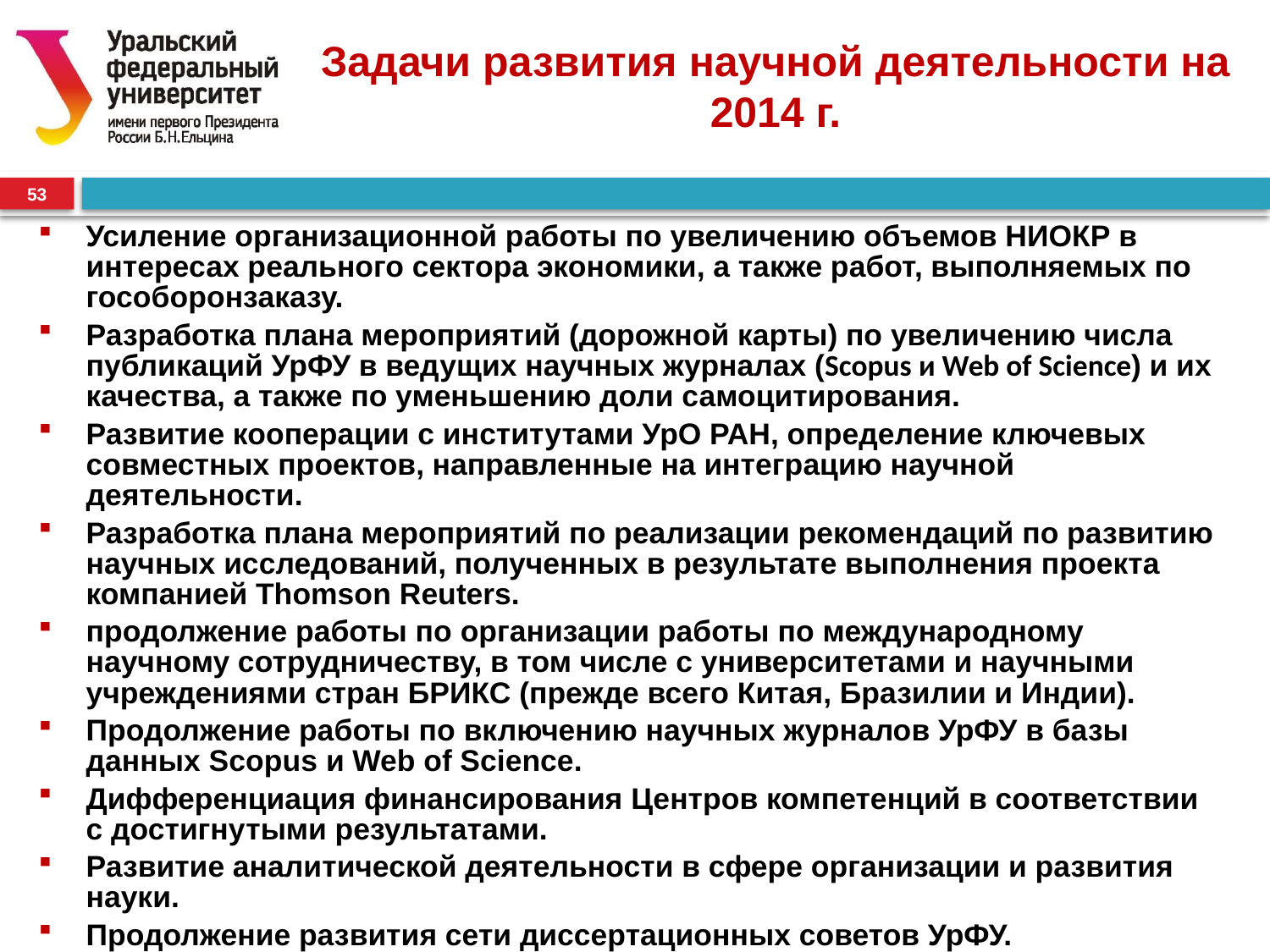

# Задачи развития научной деятельности на 2014 г.
53
Усиление организационной работы по увеличению объемов НИОКР в интересах реального сектора экономики, а также работ, выполняемых по гособоронзаказу.
Разработка плана мероприятий (дорожной карты) по увеличению числа публикаций УрФУ в ведущих научных журналах (Scopus и Web of Science) и их качества, а также по уменьшению доли самоцитирования.
Развитие кооперации с институтами УрО РАН, определение ключевых совместных проектов, направленные на интеграцию научной деятельности.
Разработка плана мероприятий по реализации рекомендаций по развитию научных исследований, полученных в результате выполнения проекта компанией Thomson Reuters.
продолжение работы по организации работы по международному научному сотрудничеству, в том числе с университетами и научными учреждениями стран БРИКС (прежде всего Китая, Бразилии и Индии).
Продолжение работы по включению научных журналов УрФУ в базы данных Scopus и Web of Science.
Дифференциация финансирования Центров компетенций в соответствии с достигнутыми результатами.
Развитие аналитической деятельности в сфере организации и развития науки.
Продолжение развития сети диссертационных советов УрФУ.
Введение в опытную эксплуатацию информационно-аналитической системы управления научными исследованиями PURE.